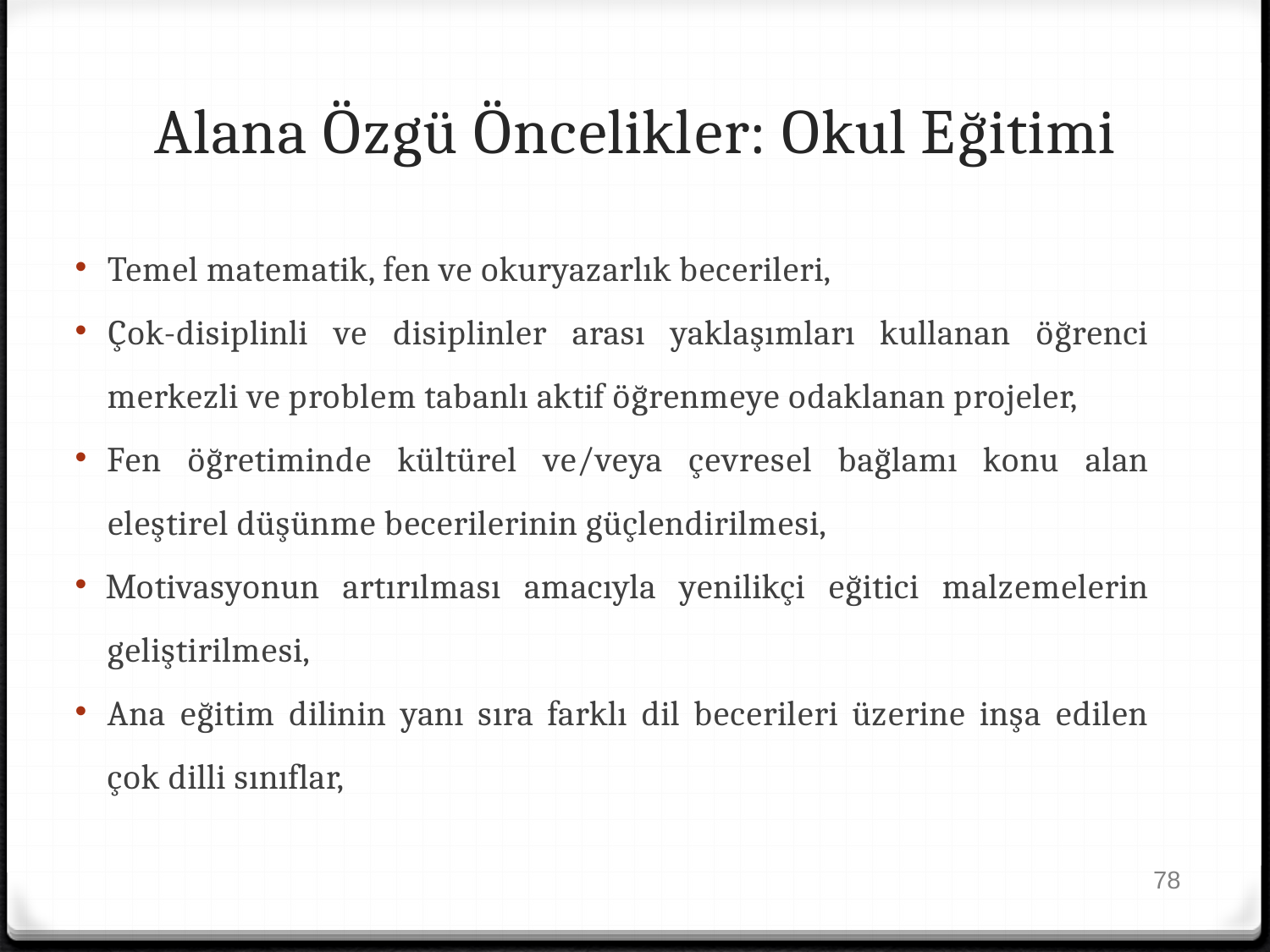

# Alana Özgü Öncelikler: Okul Eğitimi
Temel matematik, fen ve okuryazarlık becerileri,
Çok-disiplinli ve disiplinler arası yaklaşımları kullanan öğrenci merkezli ve problem tabanlı aktif öğrenmeye odaklanan projeler,
Fen öğretiminde kültürel ve/veya çevresel bağlamı konu alan eleştirel düşünme becerilerinin güçlendirilmesi,
Motivasyonun artırılması amacıyla yenilikçi eğitici malzemelerin geliştirilmesi,
Ana eğitim dilinin yanı sıra farklı dil becerileri üzerine inşa edilen çok dilli sınıflar,
78